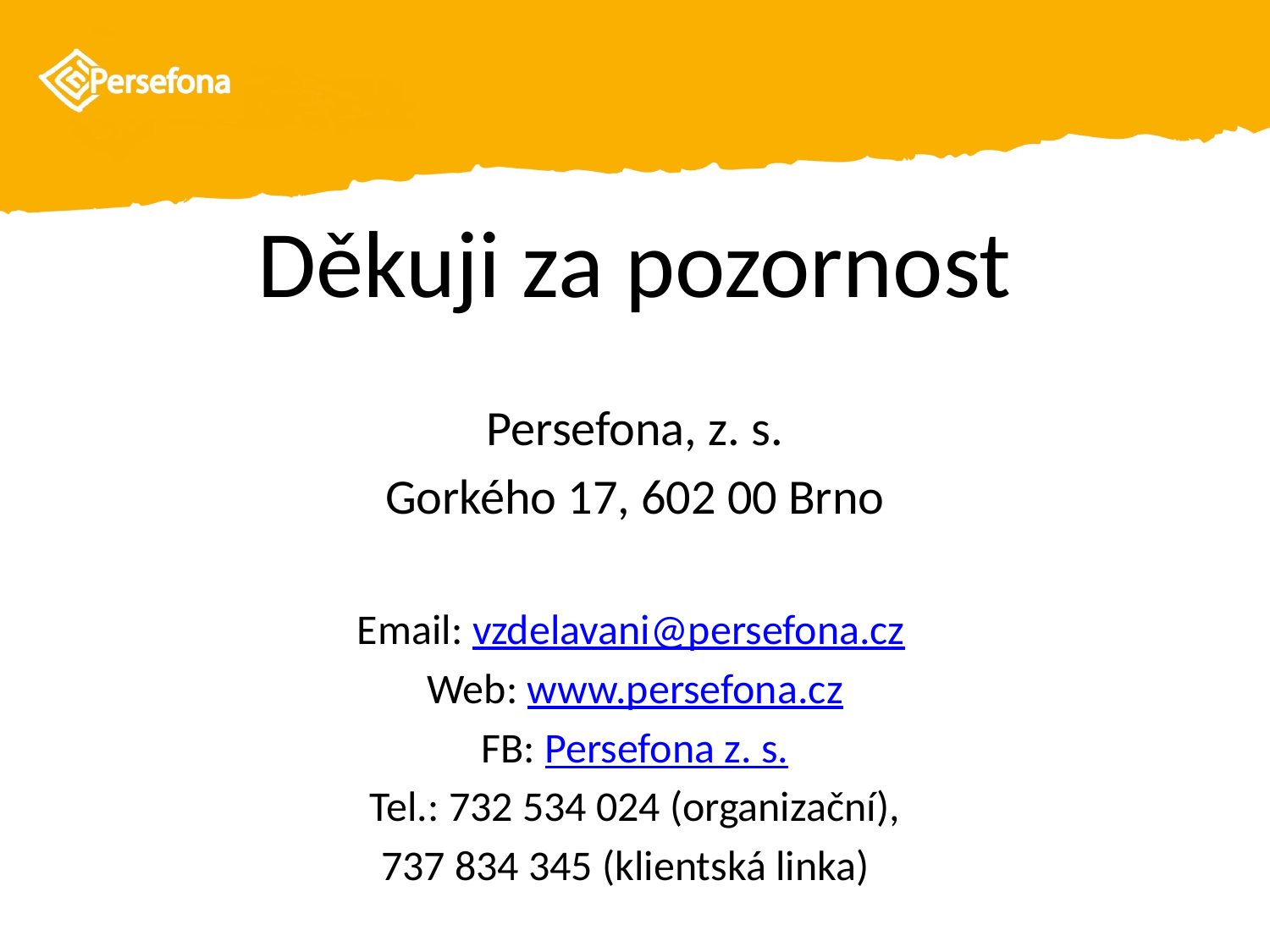

Děkuji za pozornost

Persefona, z. s.
Gorkého 17, 602 00 Brno

Email: vzdelavani@persefona.cz
Web: www.persefona.cz
FB: Persefona z. s.
 Tel.: 732 534 024 (organizační),
737 834 345 (klientská linka)